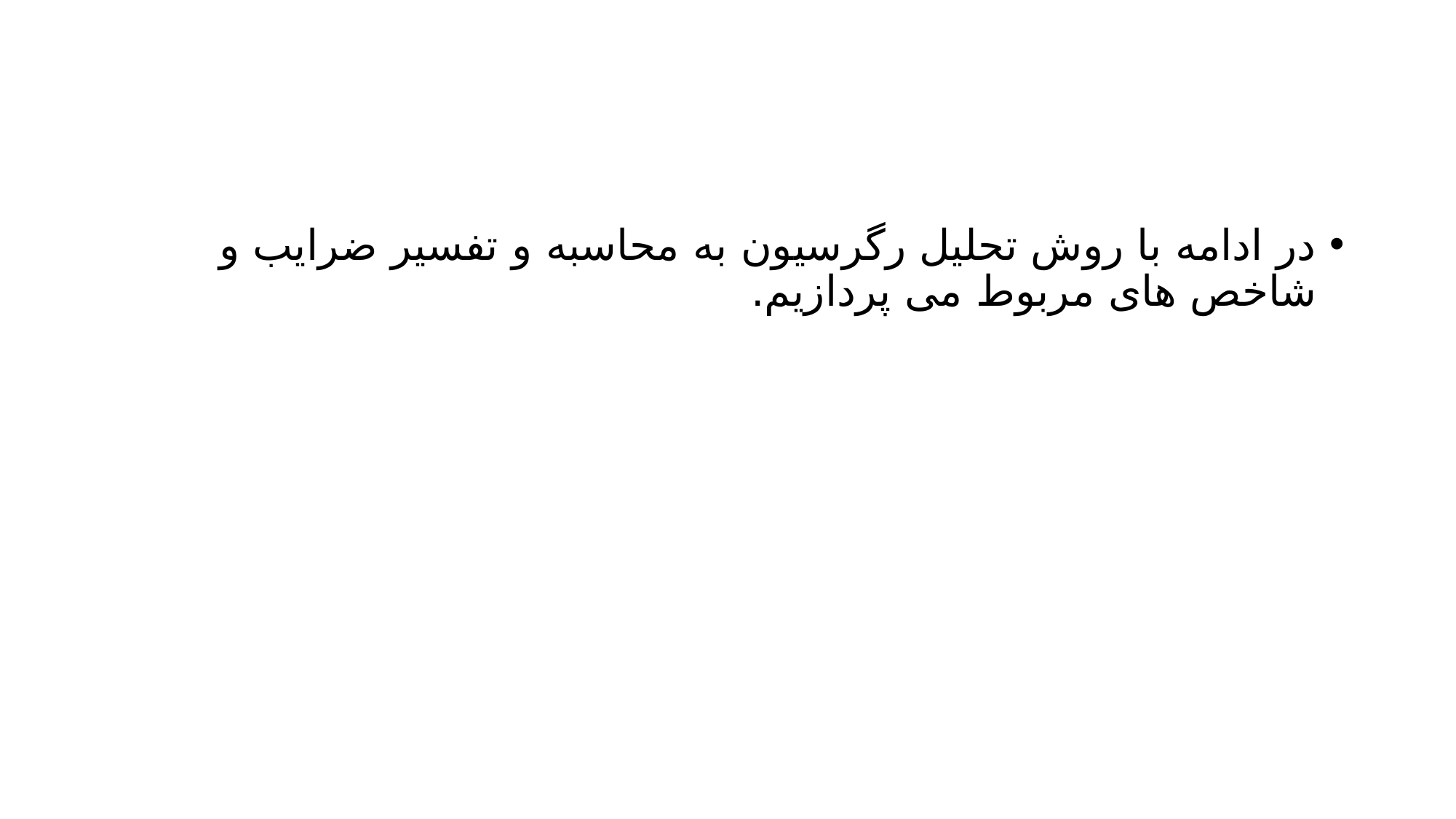

#
در ادامه با روش تحلیل رگرسیون به محاسبه و تفسیر ضرایب و شاخص های مربوط می پردازیم.